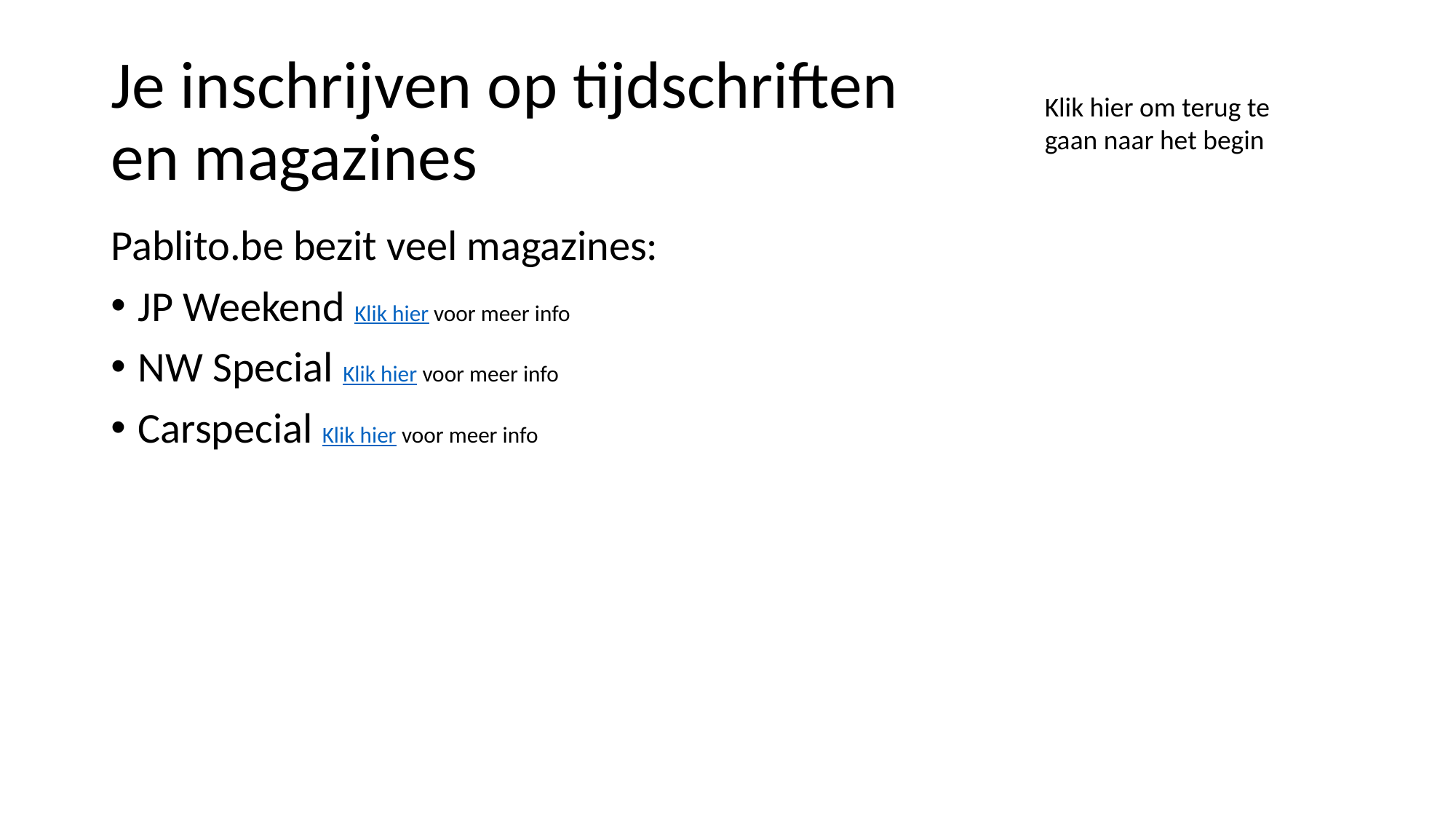

# Je inschrijven op tijdschriften en magazines
Klik hier om terug te gaan naar het begin
Pablito.be bezit veel magazines:
JP Weekend Klik hier voor meer info
NW Special Klik hier voor meer info
Carspecial Klik hier voor meer info